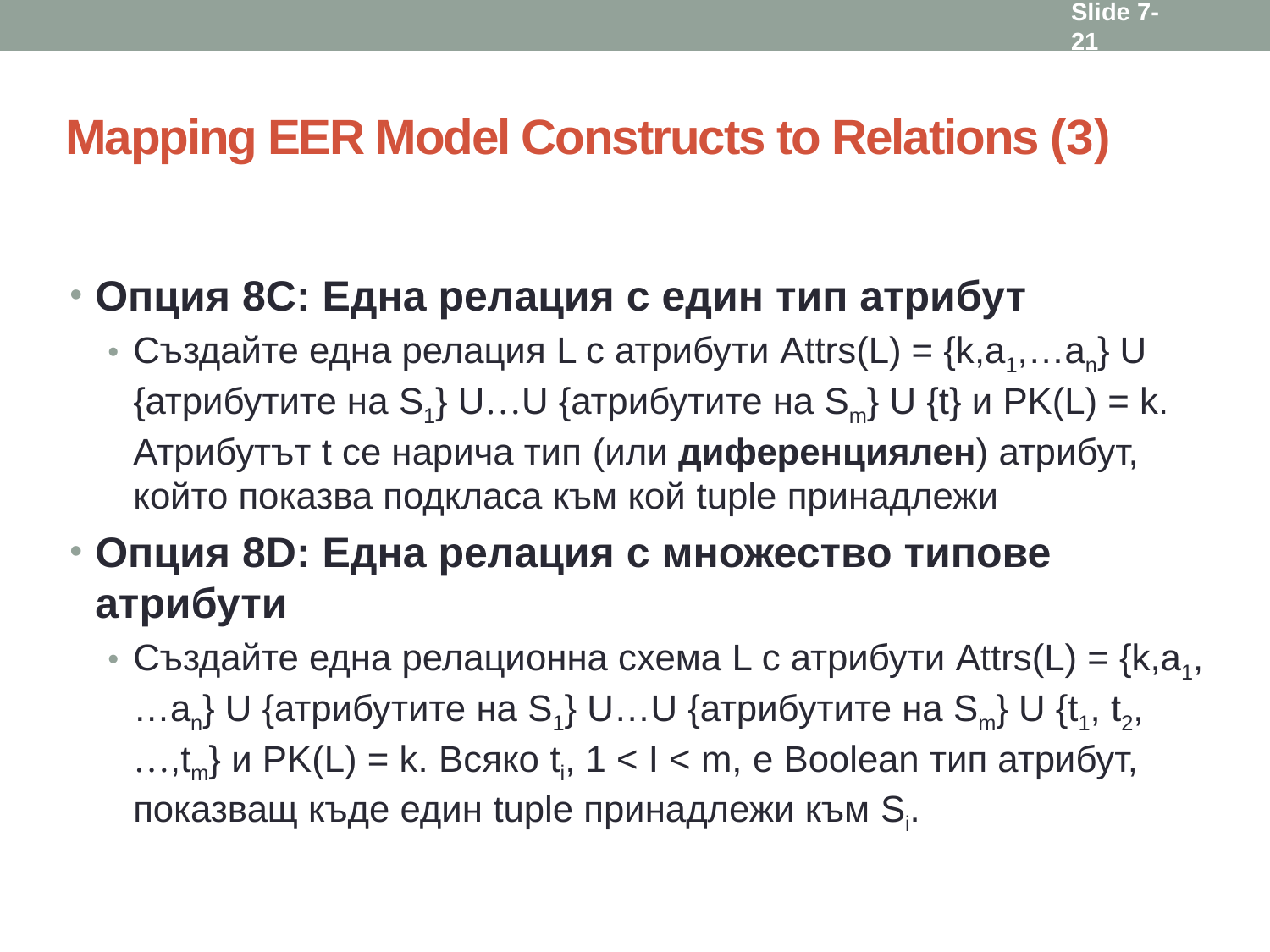

Slide 7- 21
# Mapping EER Model Constructs to Relations (3)
Опция 8C: Една релация с един тип атрибут
Създайте една релация L с атрибути Attrs(L) = {k,a1,…an} U {атрибутите на S1} U…U {атрибутите на Sm} U {t} и PK(L) = k. Атрибутът t се нарича тип (или диференциялен) атрибут, който показва подкласа към кой tuple принадлежи
Опция 8D: Една релация с множество типове атрибути
Създайте една релационна схема L с атрибути Attrs(L) = {k,a1,…an} U {атрибутите на S1} U…U {атрибутите на Sm} U {t1, t2,…,tm} и PK(L) = k. Всяко ti, 1 < I < m, е Boolean тип атрибут, показващ къде един tuple принадлежи към Si.